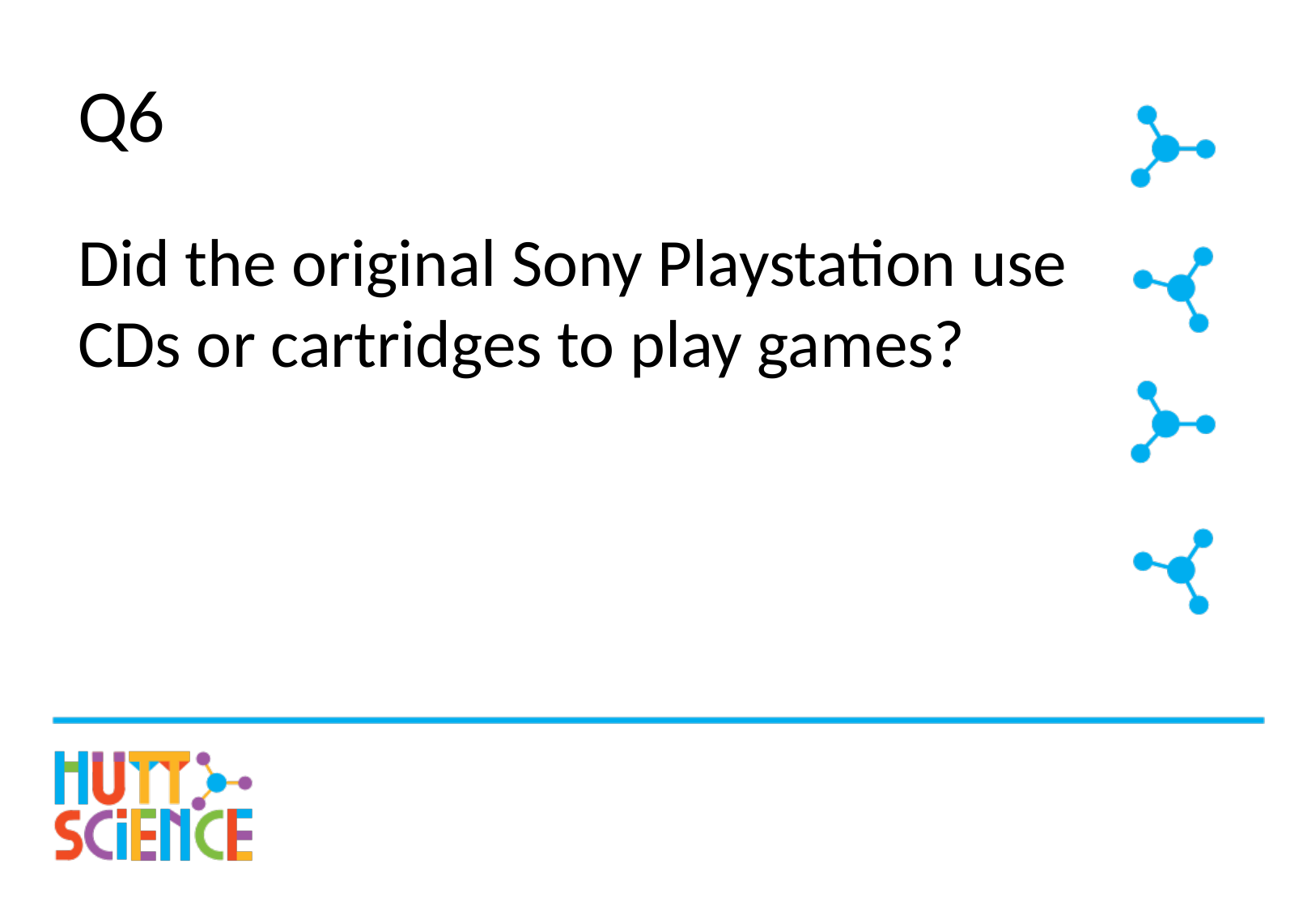

# Q6
Did the original Sony Playstation use CDs or cartridges to play games?